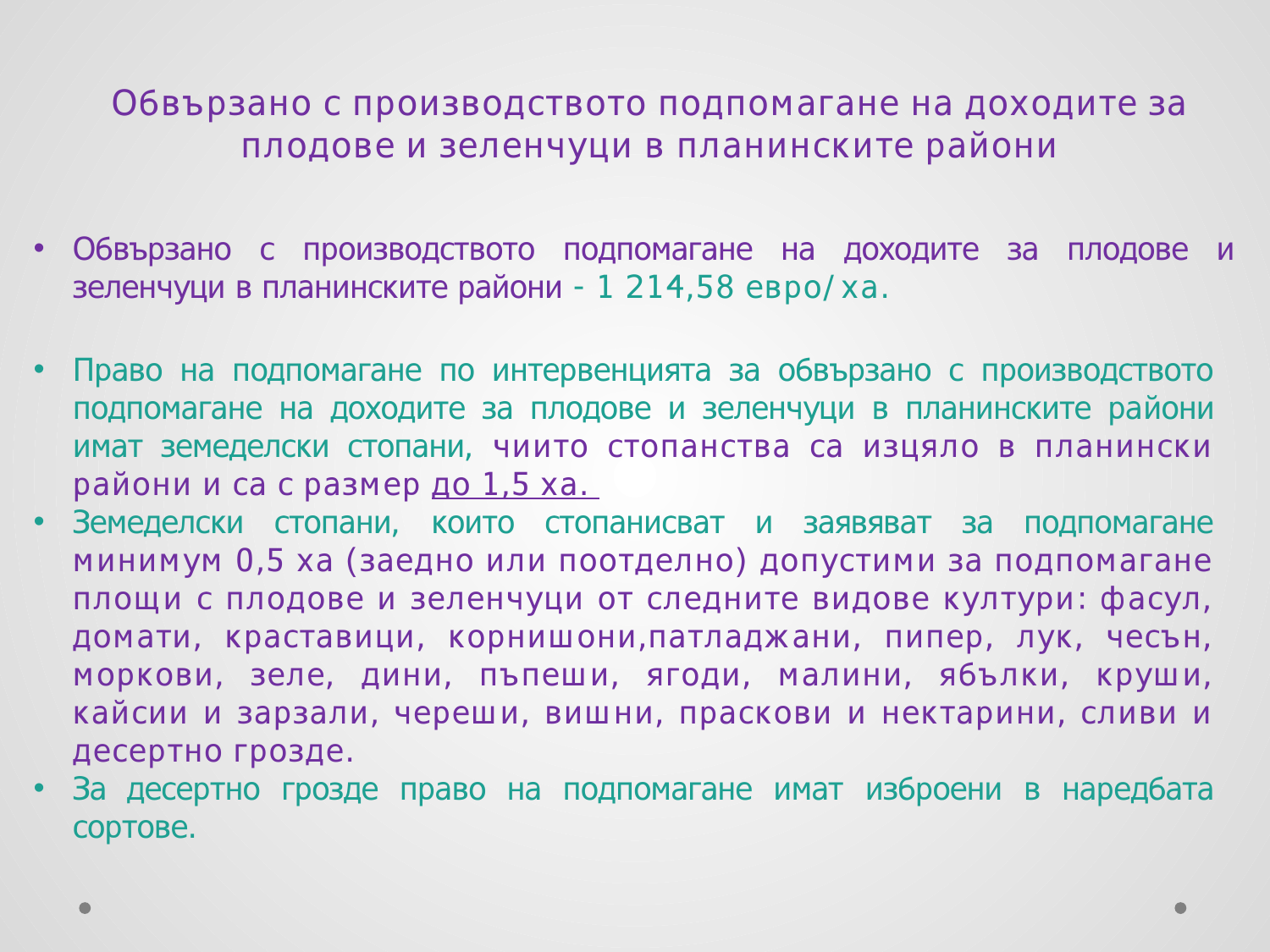

Обвързано с производството подпомагане на доходите за плодове и зеленчуци в планинските райони
Обвързано с производството подпомагане на доходите за плодове и зеленчуци в планинските райони - 1 214,58 евро/ха.

Право на подпомагане по интервенцията за обвързано с производството подпомагане на доходите за плодове и зеленчуци в планинските райони имат земеделски стопани, чиито стопанства са изцяло в планински райони и са с размер до 1,5 ха.
Земеделски стопани, които стопанисват и заявяват за подпомагане минимум 0,5 ха (заедно или поотделно) допустими за подпомагане площи с плодове и зеленчуци от следните видове култури: фасул, домати, краставици, корнишони,патладжани, пипер, лук, чесън, моркови, зеле, дини, пъпеши, ягоди, малини, ябълки, круши, кайсии и зарзали, череши, вишни, праскови и нектарини, сливи и десертно грозде.
За десертно грозде право на подпомагане имат изброени в наредбата сортове.